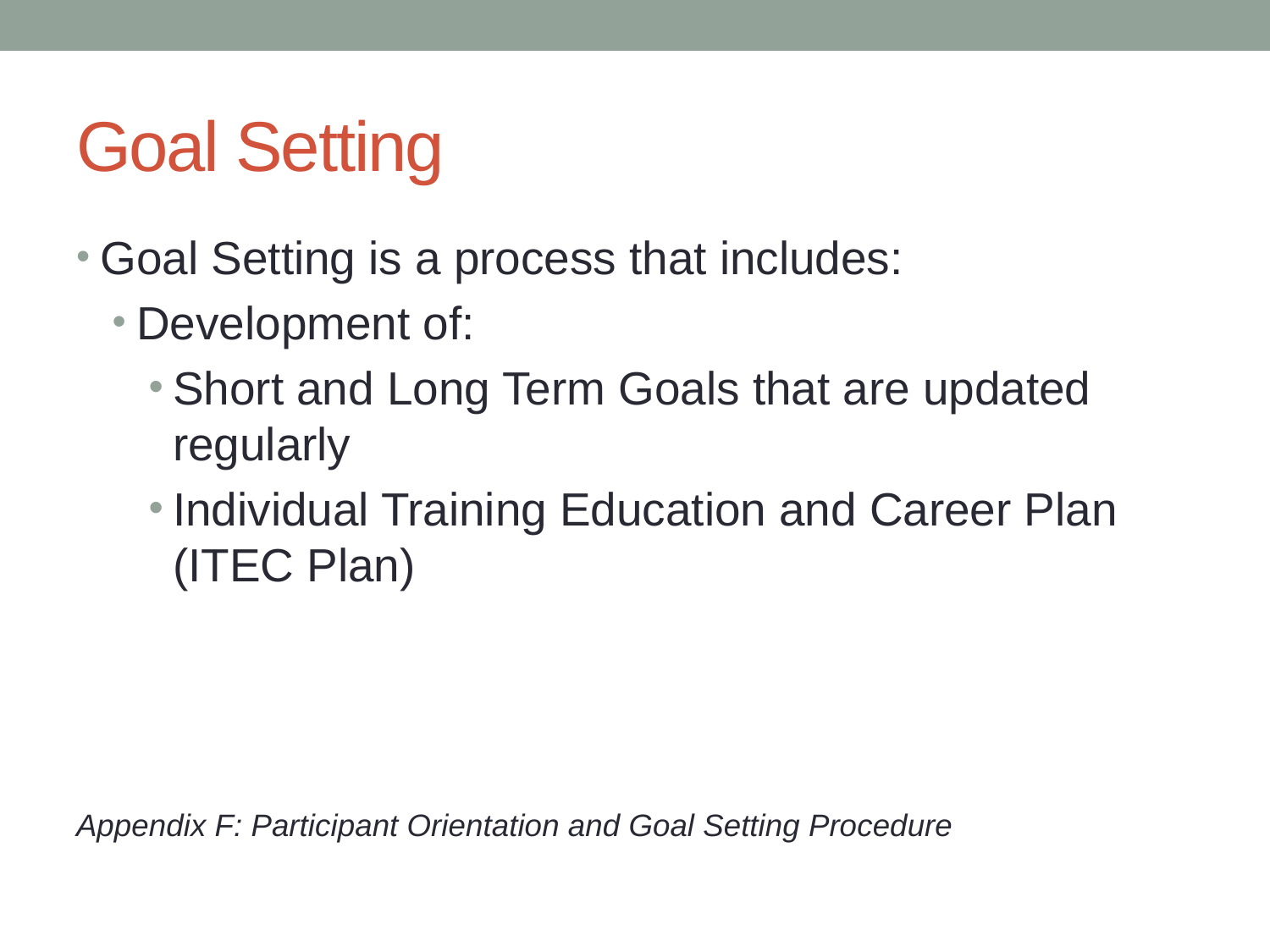

# Goal Setting
Goal Setting is a process that includes:
Development of:
Short and Long Term Goals that are updated regularly
Individual Training Education and Career Plan (ITEC Plan)

Appendix F: Participant Orientation and Goal Setting Procedure